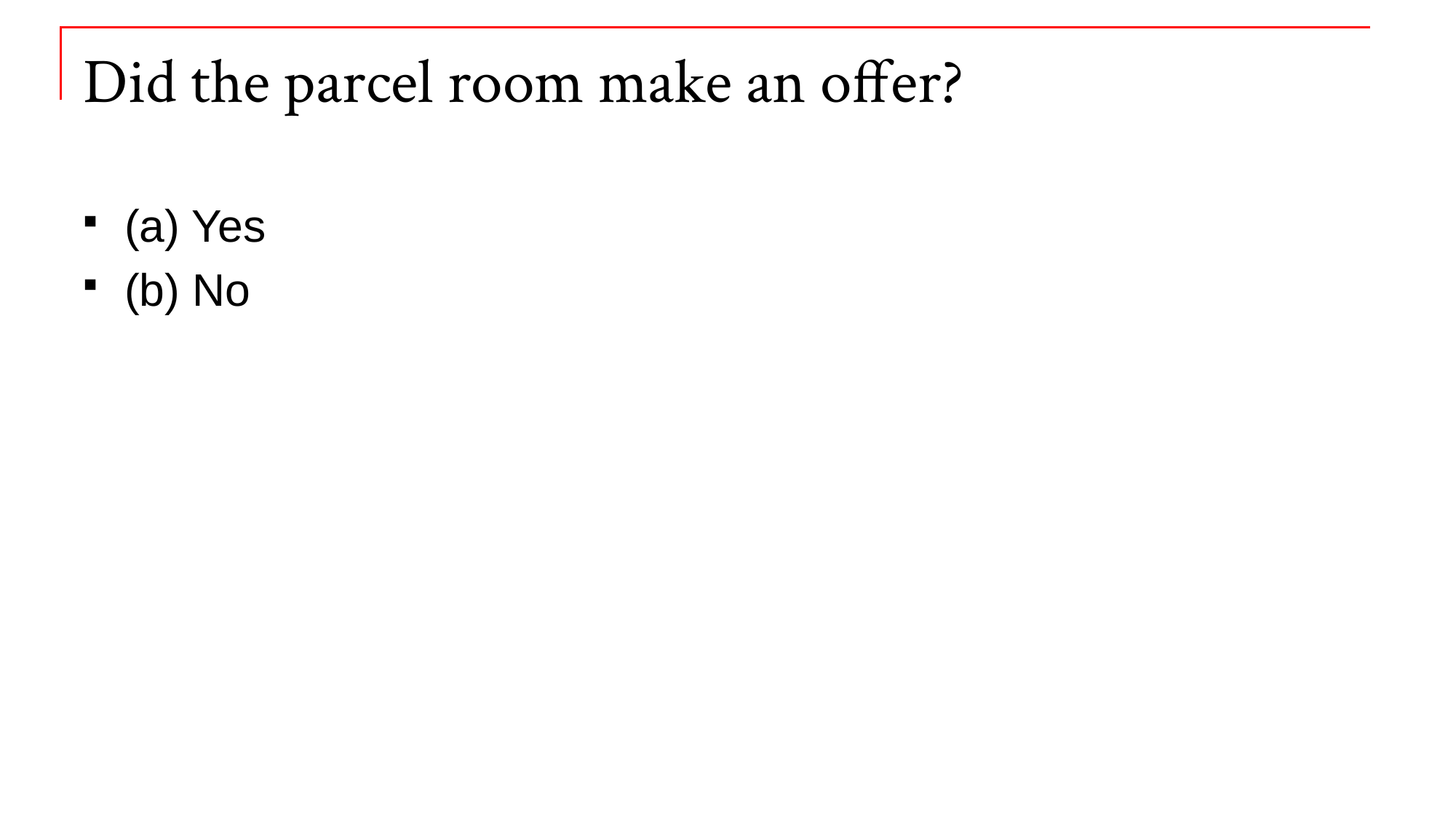

# Did the parcel room make an offer?
(a) Yes
(b) No